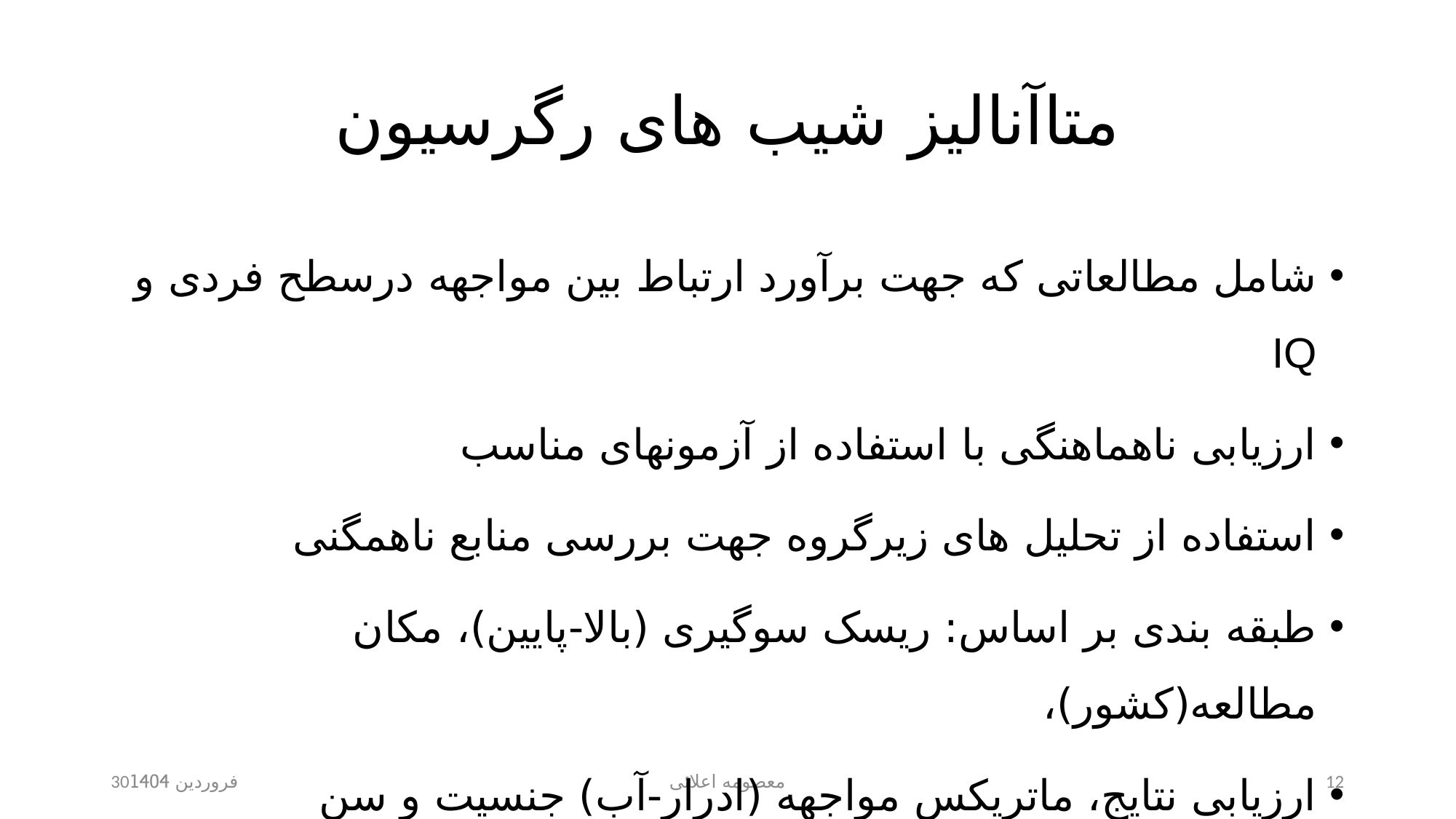

# متاآنالیز شیب های رگرسیون
شامل مطالعاتی که جهت برآورد ارتباط بین مواجهه درسطح فردی و IQ
ارزیابی ناهماهنگی با استفاده از آزمونهای مناسب
استفاده از تحلیل های زیرگروه جهت بررسی منابع ناهمگنی
طبقه بندی بر اساس: ریسک سوگیری (بالا-پایین)، مکان مطالعه(کشور)،
ارزیابی نتایج، ماتریکس مواجهه (ادرار-آب) جنسیت و سن
30فروردین 1404
معصومه اعلائی
12